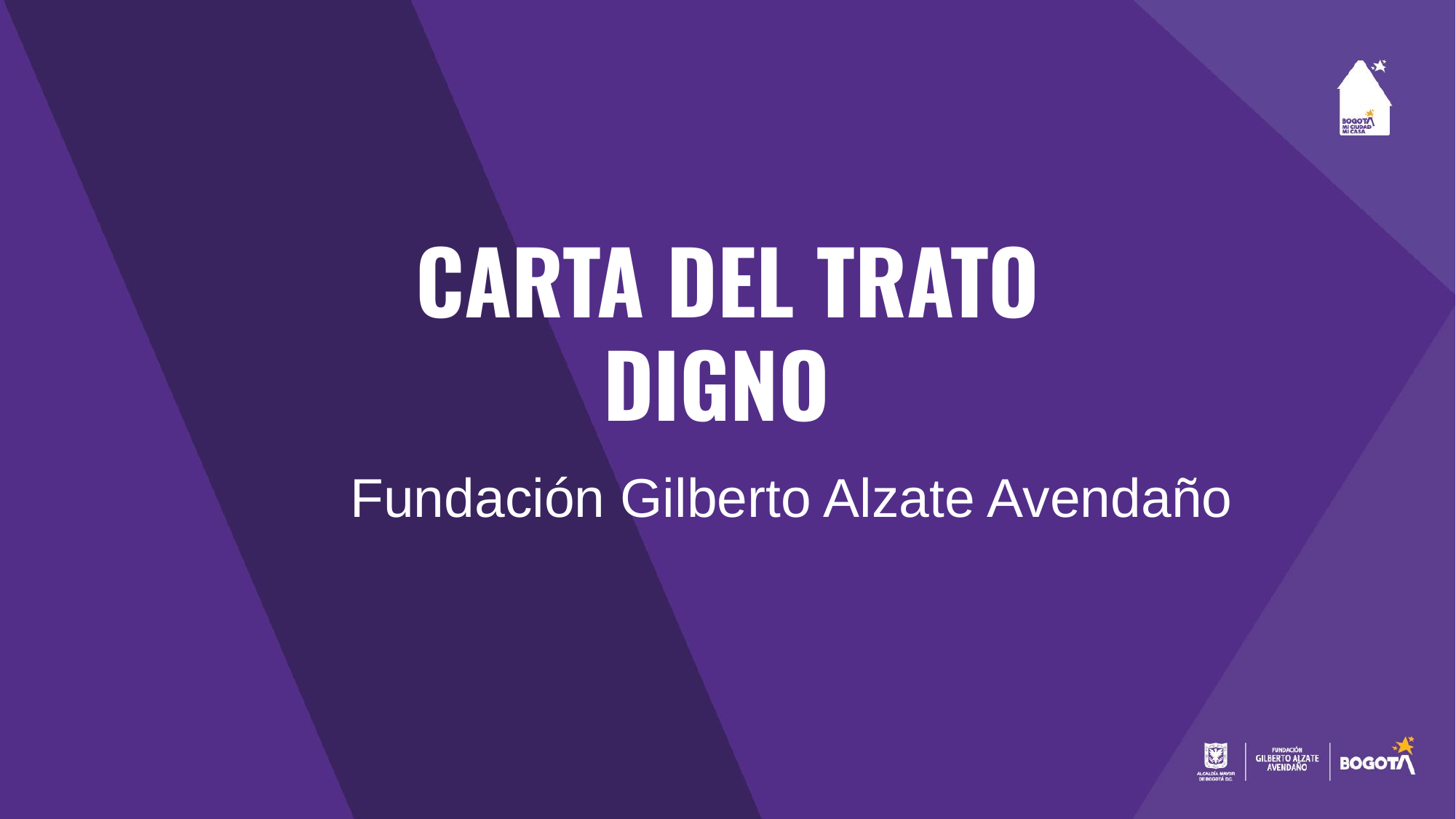

CARTA DEL TRATO DIGNO
Fundación Gilberto Alzate Avendaño